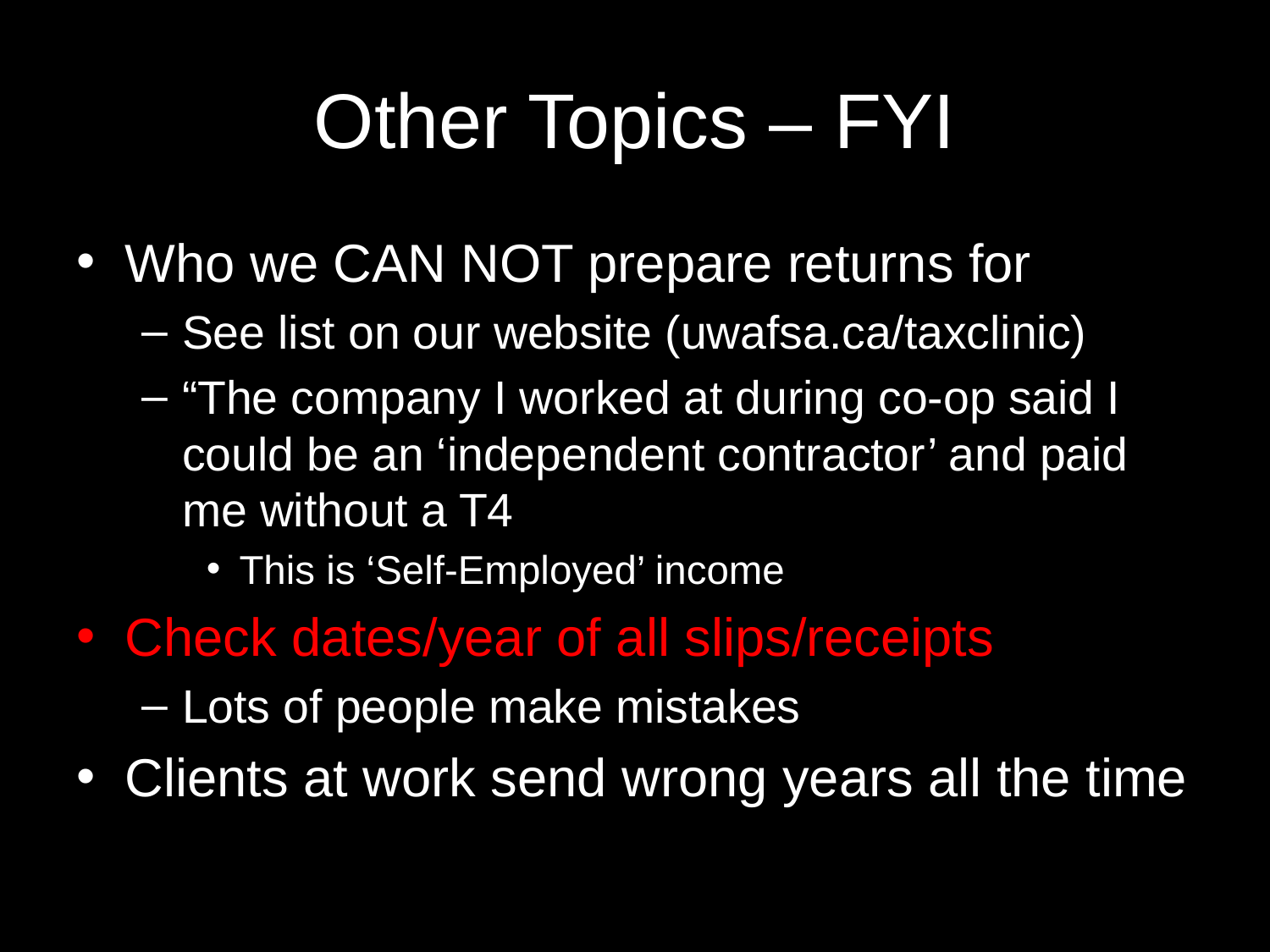

# Other Topics – FYI
Who we CAN NOT prepare returns for
See list on our website (uwafsa.ca/taxclinic)
“The company I worked at during co-op said I could be an ‘independent contractor’ and paid me without a T4
This is ‘Self-Employed’ income
Check dates/year of all slips/receipts
Lots of people make mistakes
Clients at work send wrong years all the time